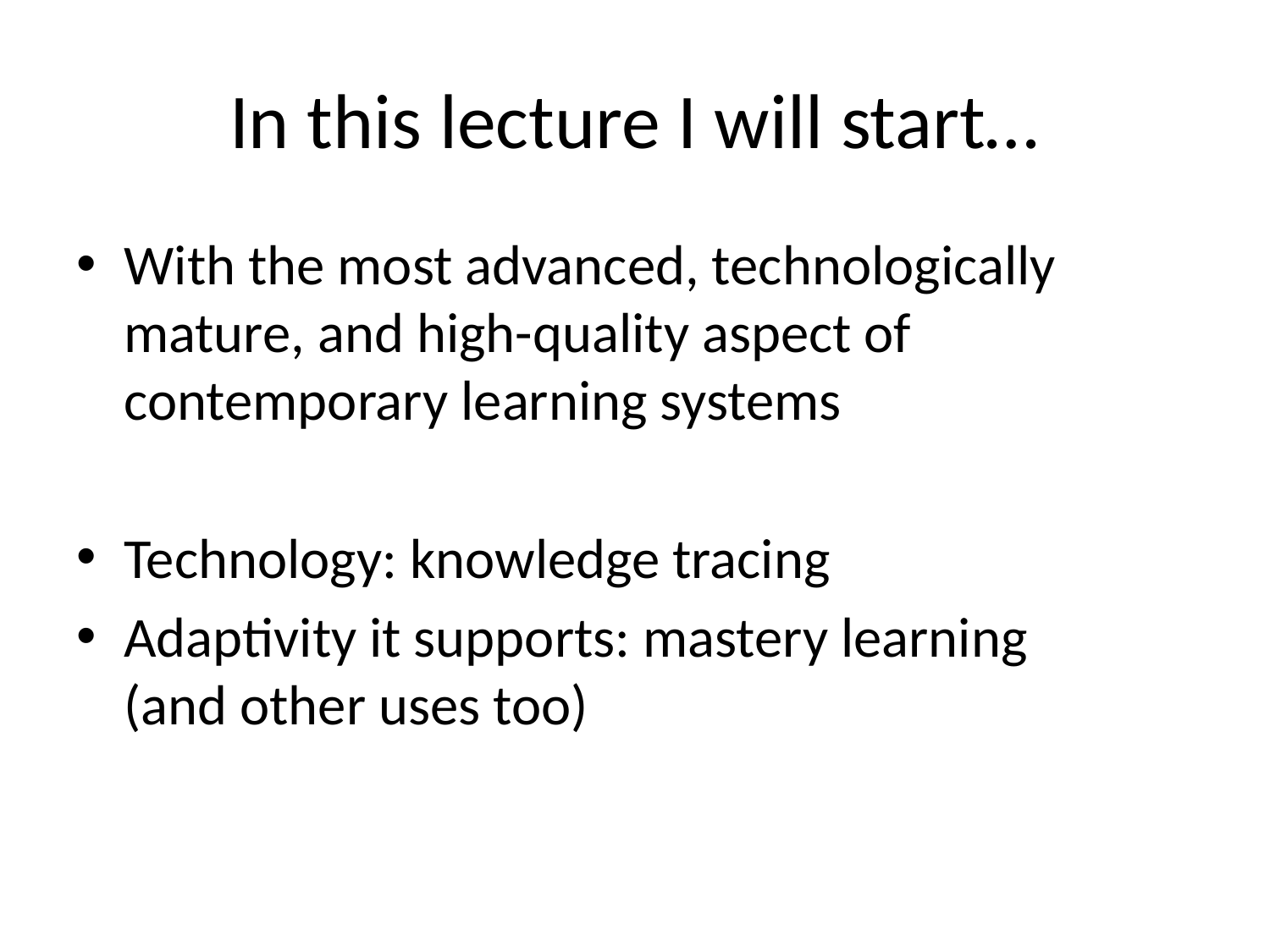

# In this lecture I will start…
With the most advanced, technologically mature, and high-quality aspect of contemporary learning systems

Technology: knowledge tracing
Adaptivity it supports: mastery learning
(and other uses too)